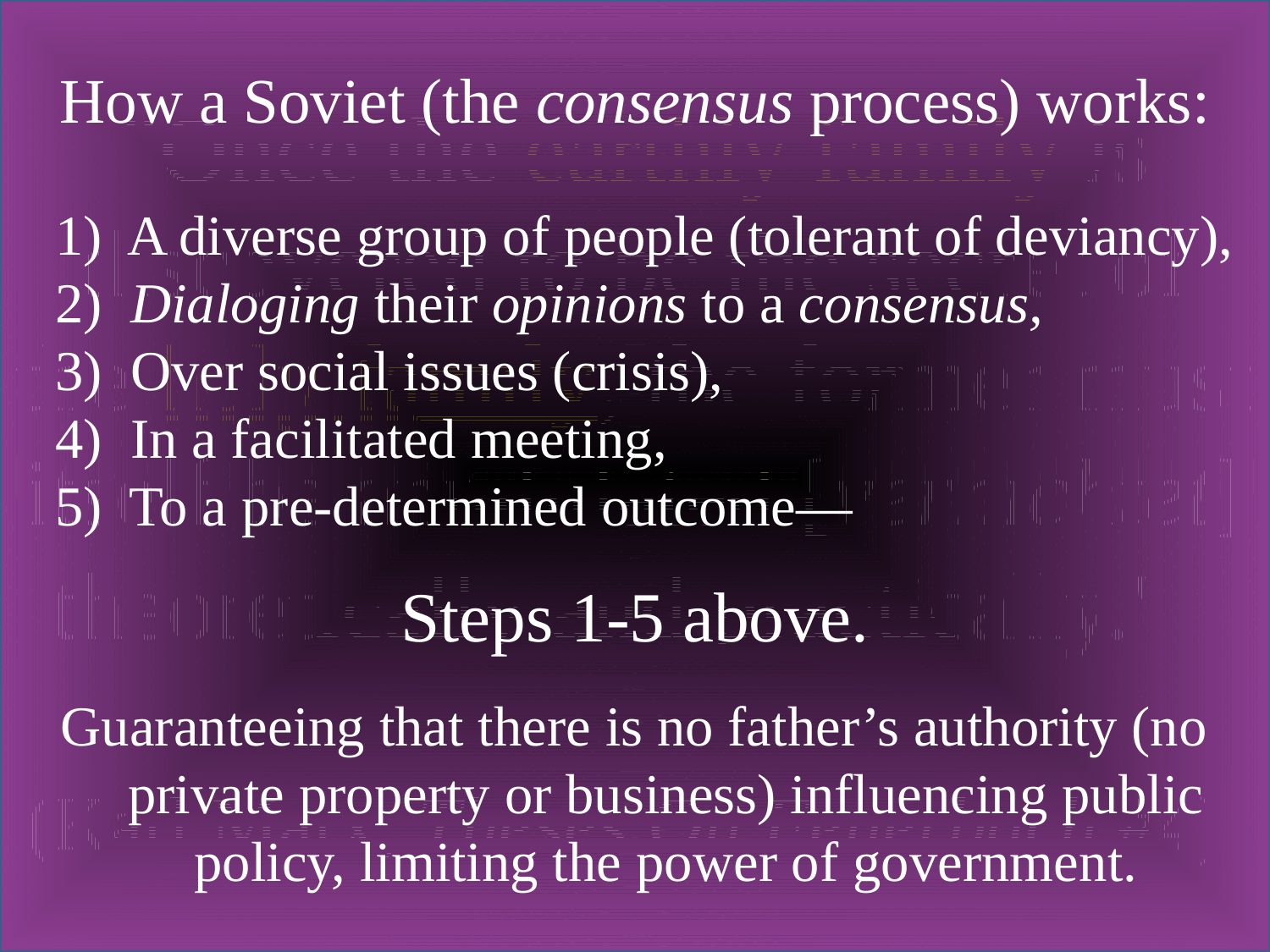

"Once the earthly family is discovered to be the secret of the holy family, the former must itself be annihilated [vernichtet] theoretically and practically."

(Karl Marx, Theses On Feuerbach #4)
How a Soviet (the consensus process) works:

   1)  A diverse group of people (tolerant of deviancy),
   2)  Dialoging their opinions to a consensus,
   3)  Over social issues (crisis),
   4)  In a facilitated meeting,
   5)  To a pre-determined outcome—

Steps 1-5 above.

Guaranteeing that there is no father’s authority (no private property or business) influencing public policy, limiting the power of government.